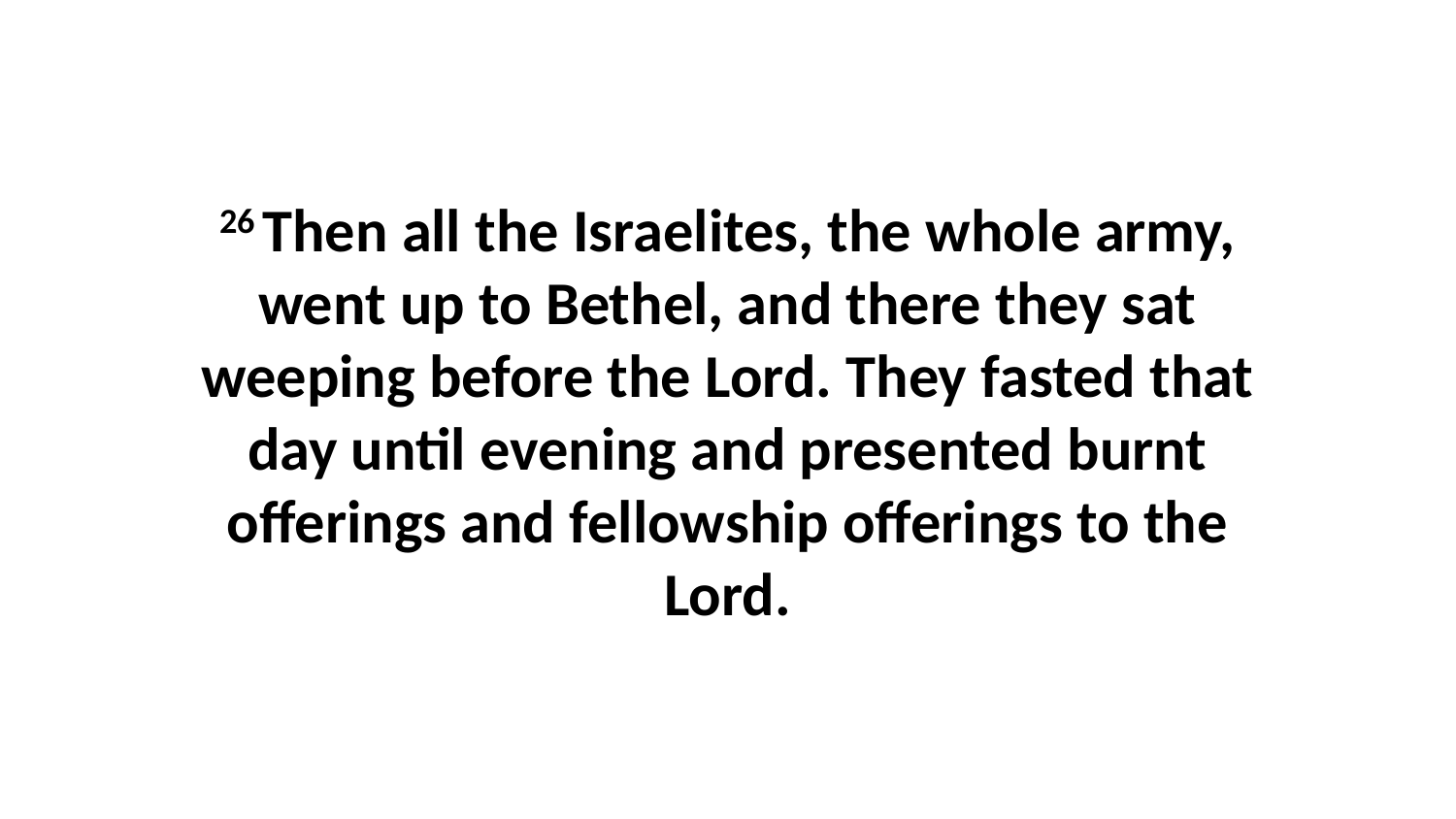

26 Then all the Israelites, the whole army, went up to Bethel, and there they sat weeping before the Lord. They fasted that day until evening and presented burnt offerings and fellowship offerings to the Lord.